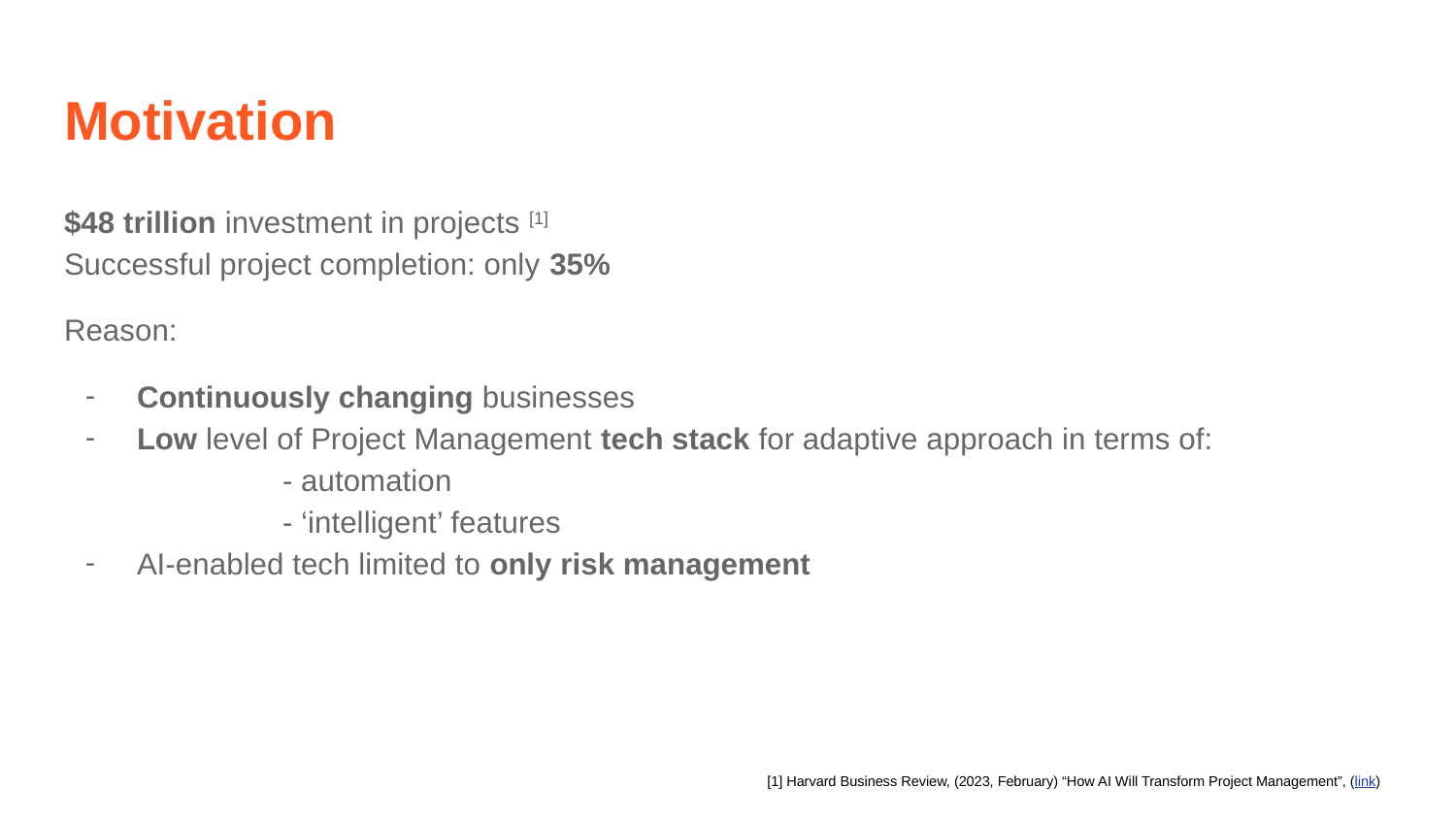

# Motivation
$48 trillion investment in projects [1]
Successful project completion: only 35%
Reason:
Continuously changing businesses
Low level of Project Management tech stack for adaptive approach in terms of:
	- automation
	- ‘intelligent’ features
AI-enabled tech limited to only risk management
[1] Harvard Business Review, (2023, February) “How AI Will Transform Project Management”, (link)